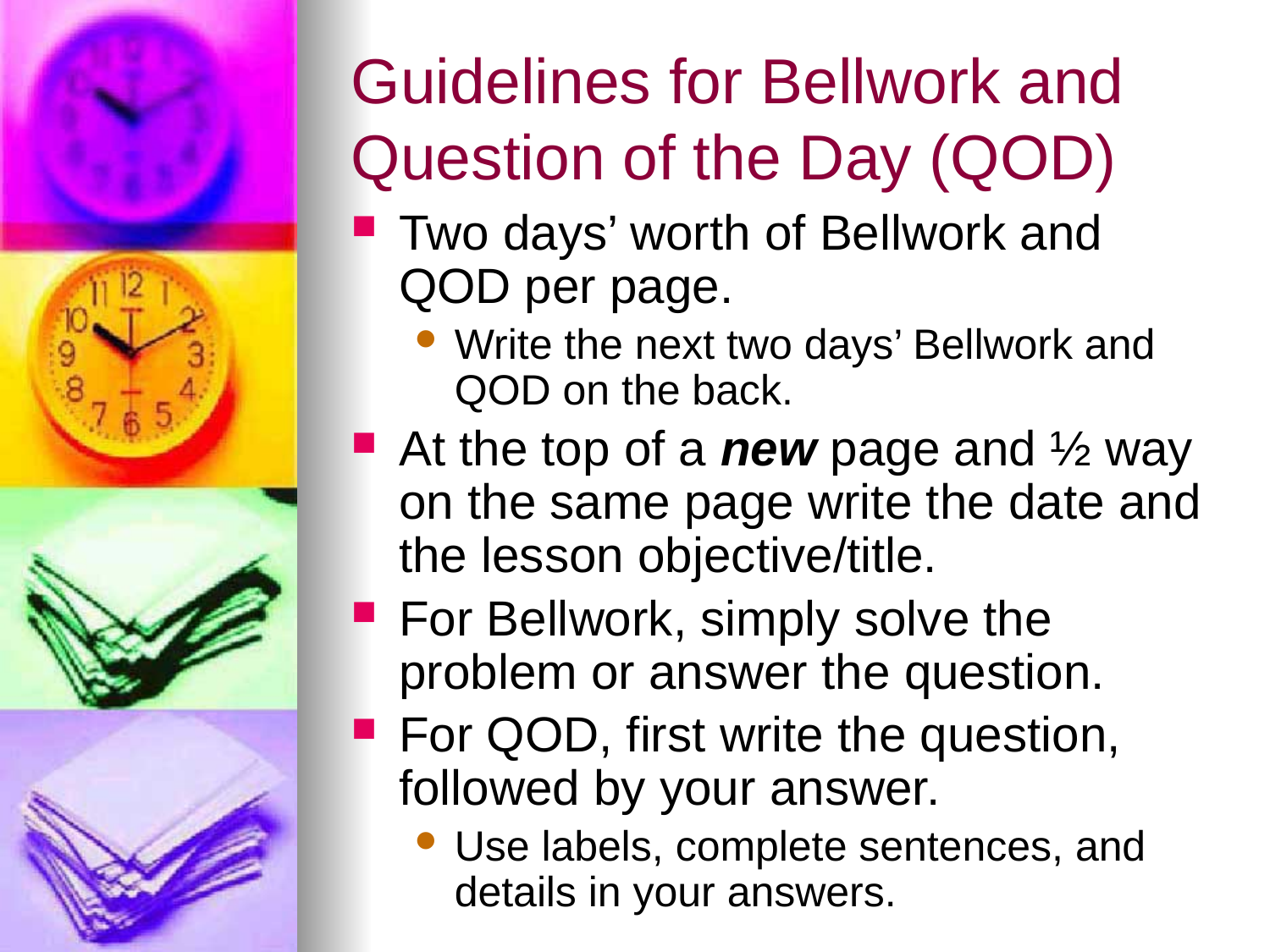

# Guidelines for Bellwork and Question of the Day (QOD)
Two days’ worth of Bellwork and QOD per page.
Write the next two days’ Bellwork and QOD on the back.
At the top of a new page and ½ way on the same page write the date and the lesson objective/title.
For Bellwork, simply solve the problem or answer the question.
For QOD, first write the question, followed by your answer.
Use labels, complete sentences, and details in your answers.